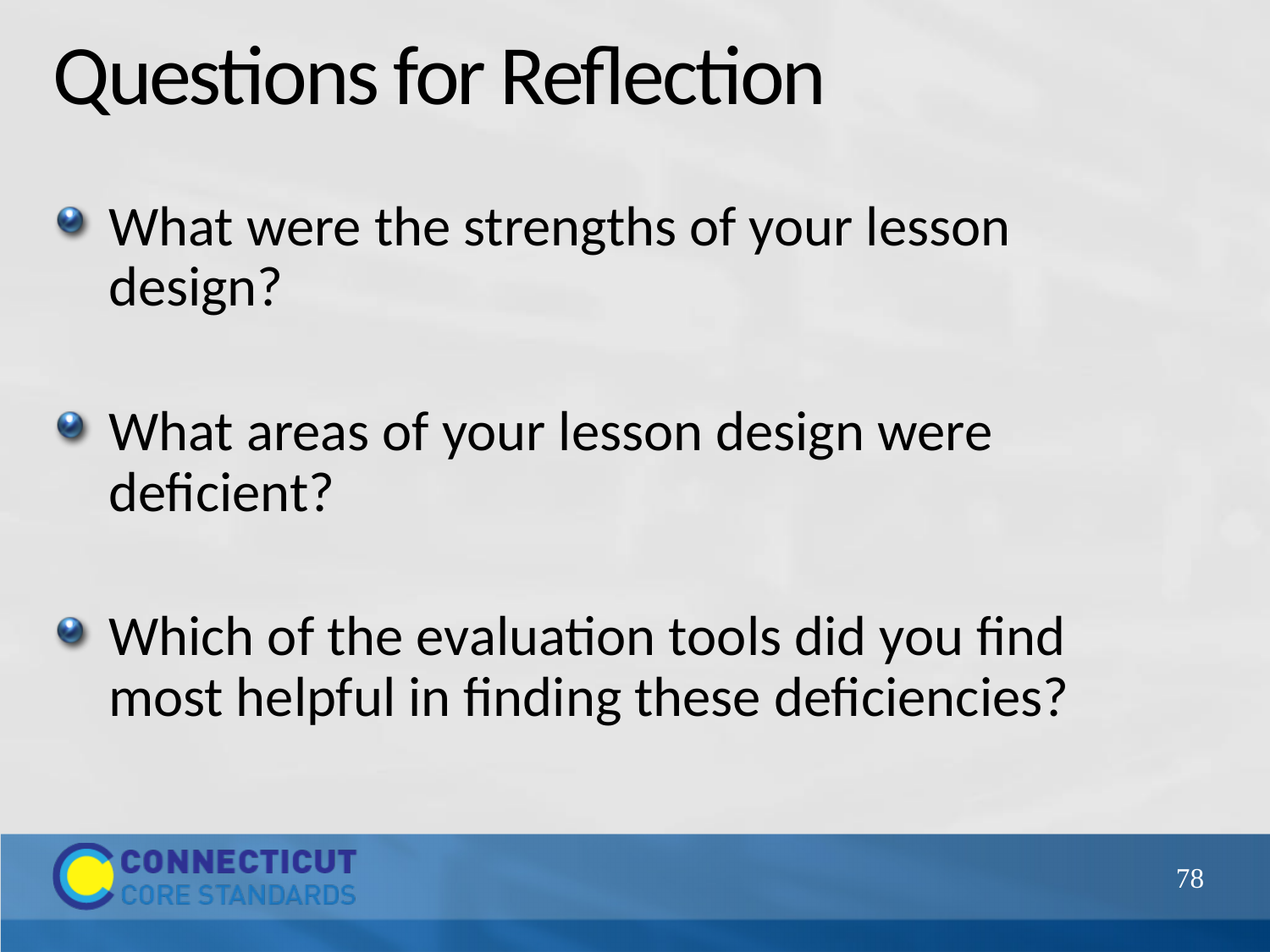

# Questions for Reflection
What were the strengths of your lesson design?

What areas of your lesson design were deficient?

Which of the evaluation tools did you find most helpful in finding these deficiencies?

78